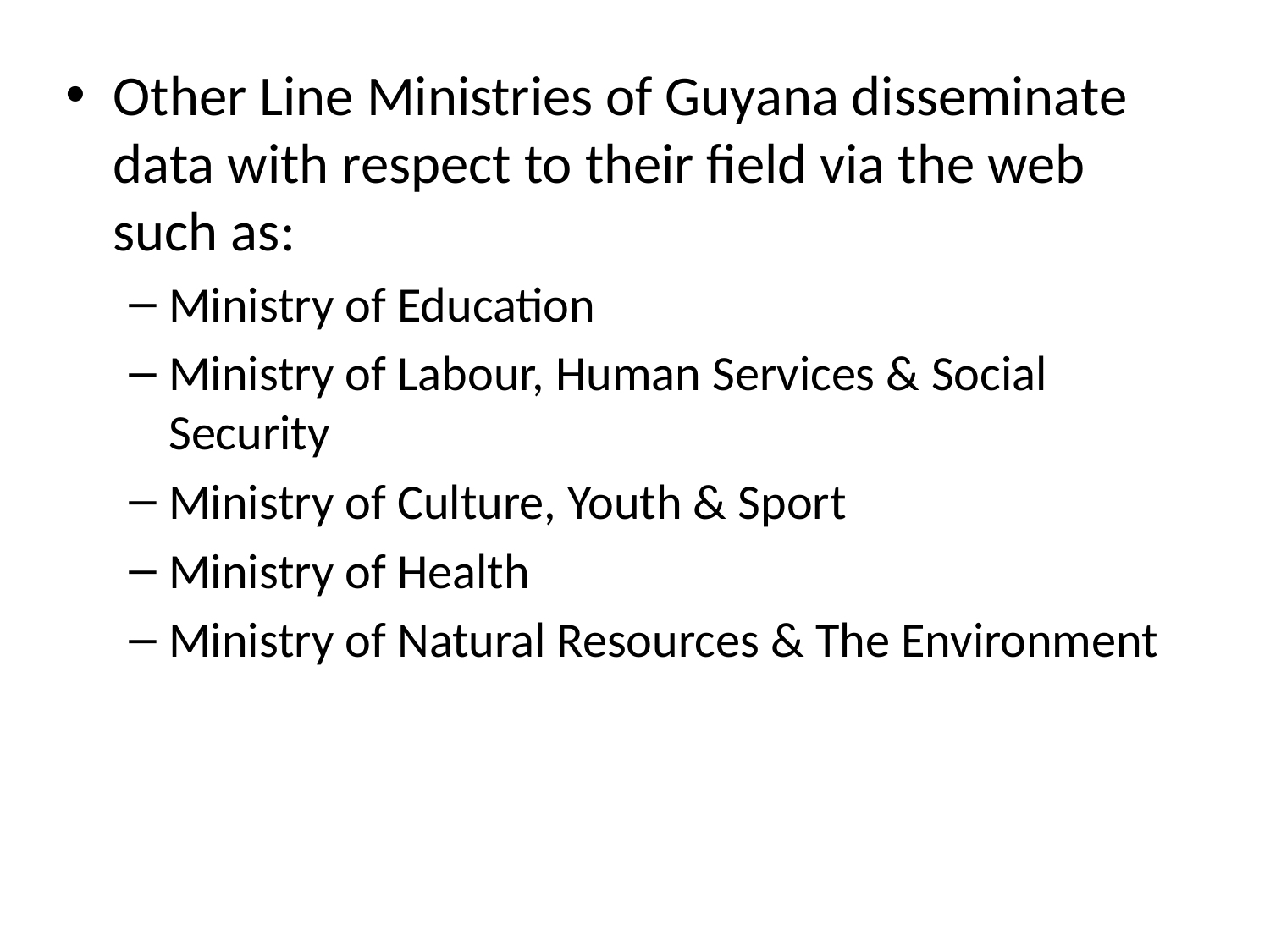

Other Line Ministries of Guyana disseminate data with respect to their field via the web such as:
Ministry of Education
Ministry of Labour, Human Services & Social Security
Ministry of Culture, Youth & Sport
Ministry of Health
Ministry of Natural Resources & The Environment